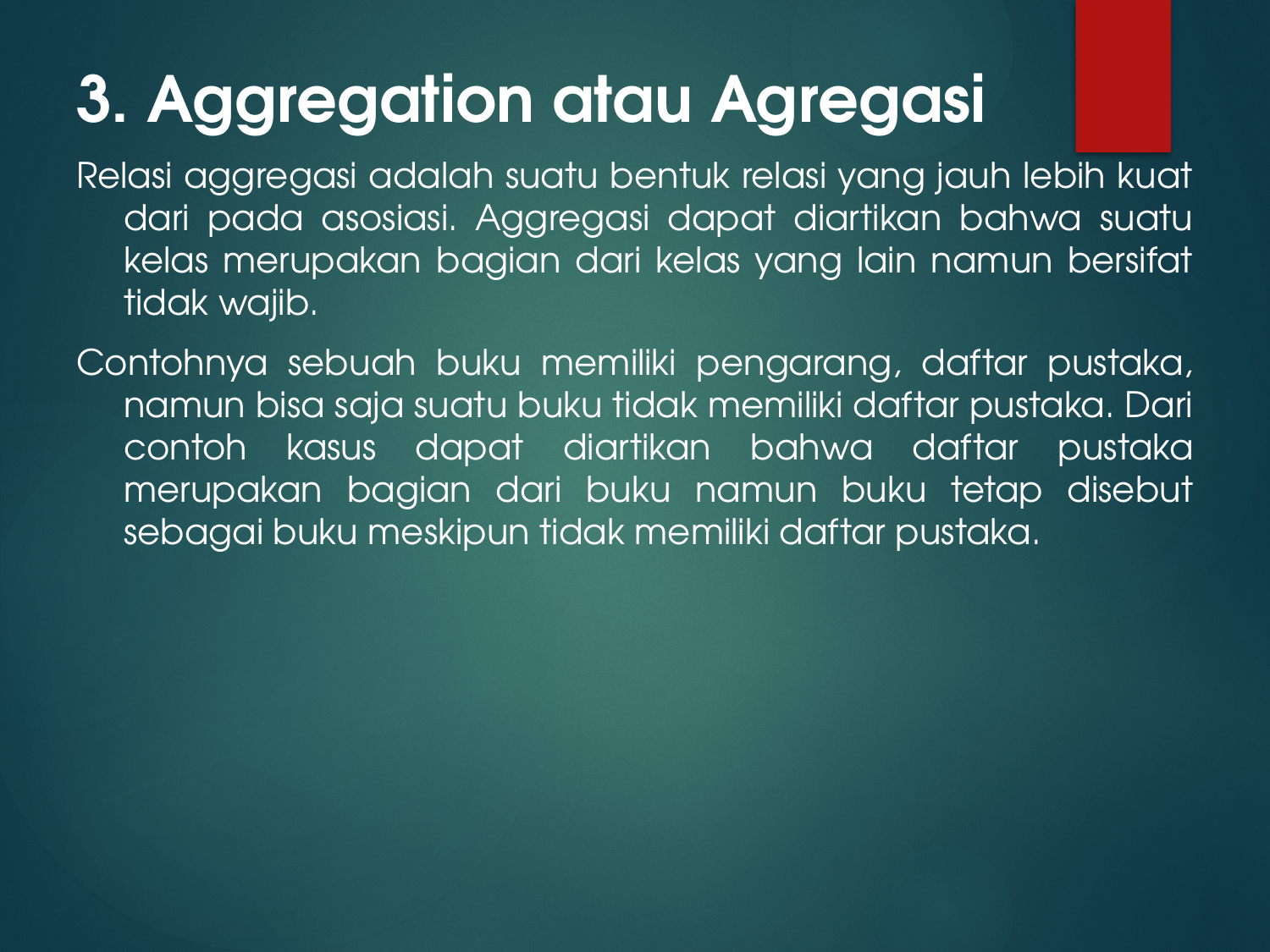

3. Aggregation atau Agregasi
Relasi aggregasi adalah suatu bentuk relasi yang jauh lebih kuat dari pada asosiasi. Aggregasi dapat diartikan bahwa suatu kelas merupakan bagian dari kelas yang lain namun bersifat tidak wajib.
Contohnya sebuah buku memiliki pengarang, daftar pustaka, namun bisa saja suatu buku tidak memiliki daftar pustaka. Dari contoh kasus dapat diartikan bahwa daftar pustaka merupakan bagian dari buku namun buku tetap disebut sebagai buku meskipun tidak memiliki daftar pustaka.